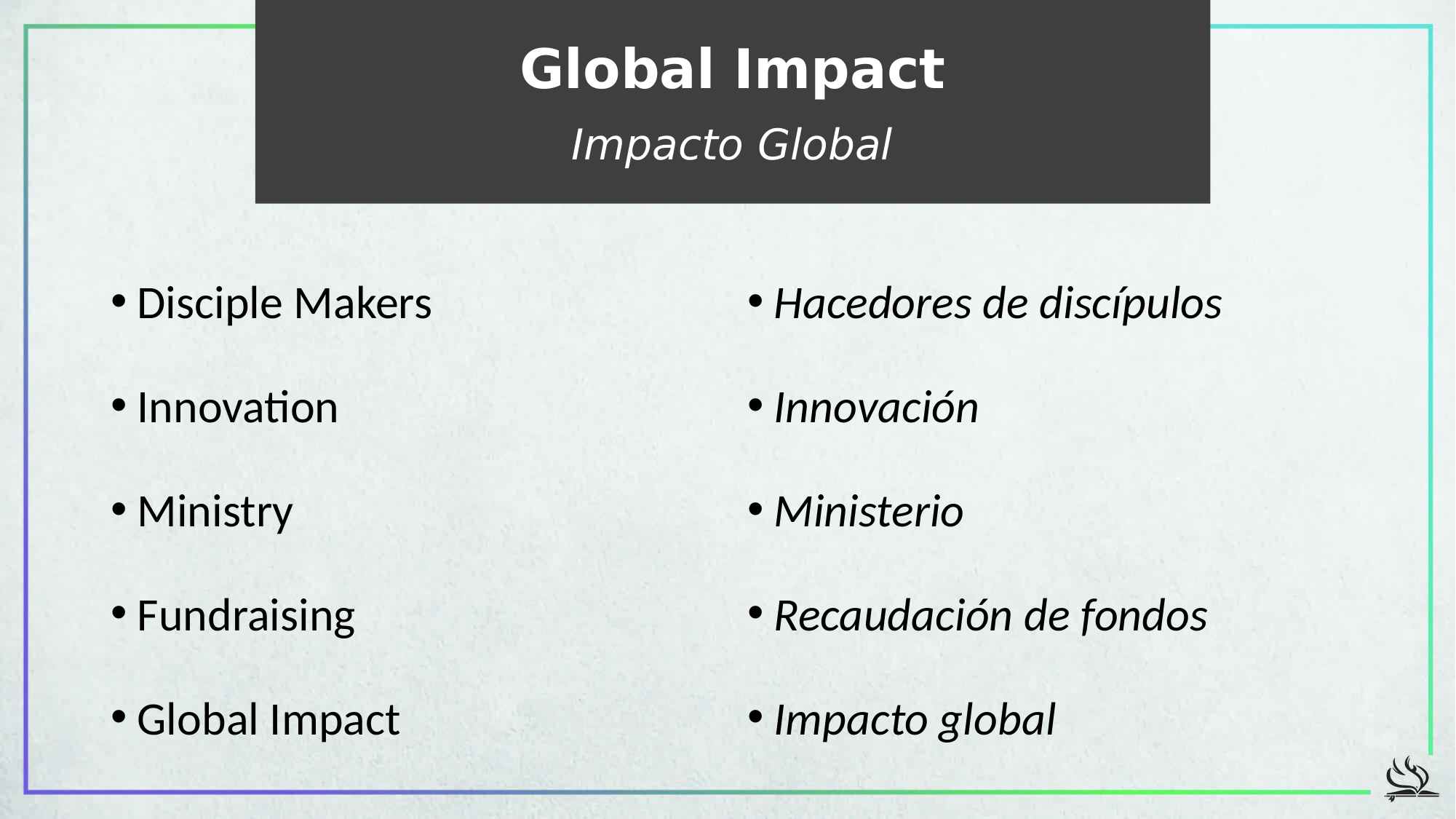

Global Impact
Impacto Global
Disciple Makers
Innovation
Ministry
Fundraising
Global Impact
Hacedores de discípulos
Innovación
Ministerio
Recaudación de fondos
Impacto global